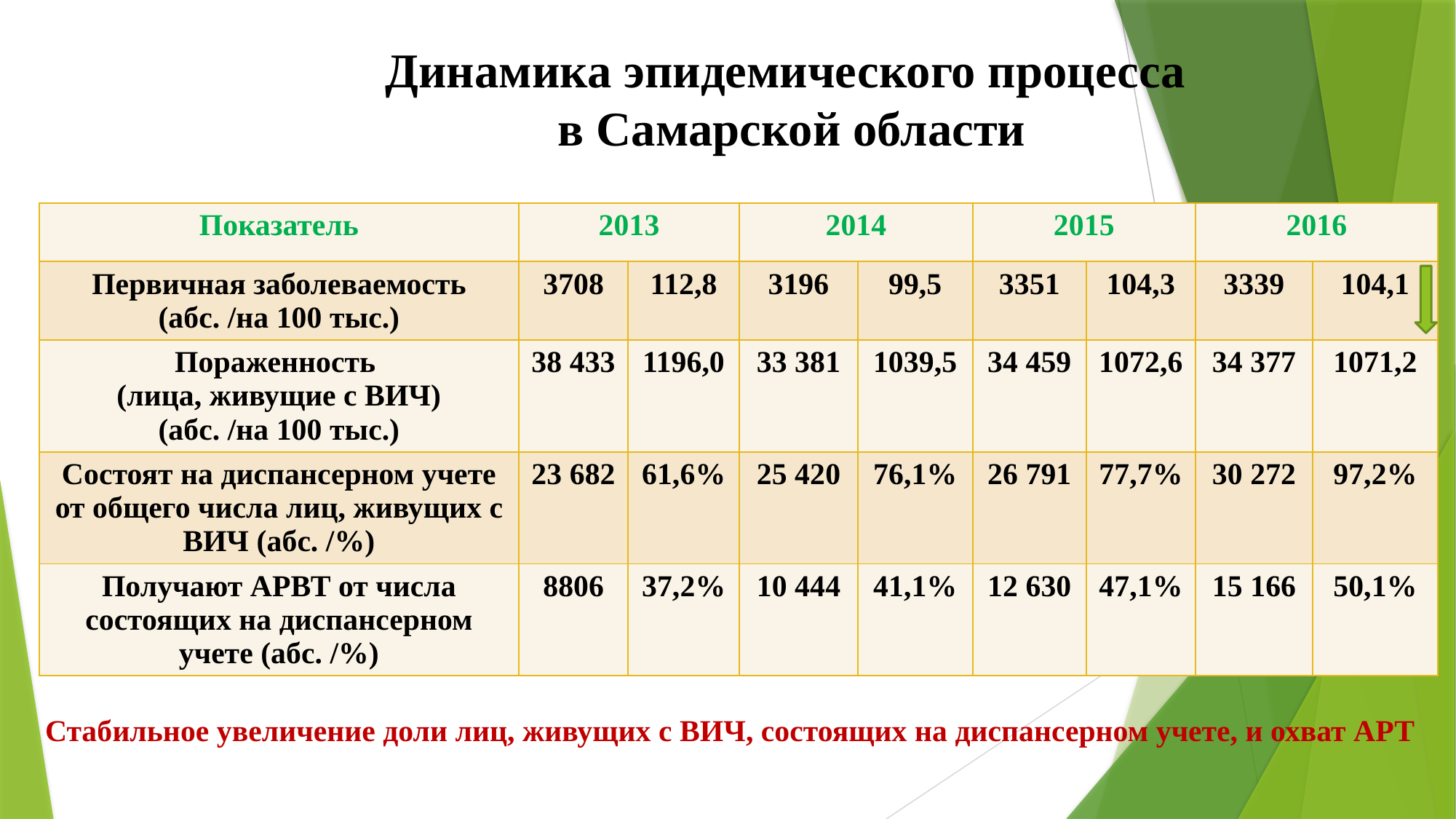

Динамика эпидемического процесса
в Самарской области
| Показатель | 2013 |  | 2014 |  | 2015 |  | 2016 |  |
| --- | --- | --- | --- | --- | --- | --- | --- | --- |
| Первичная заболеваемость (абс. /на 100 тыс.) | 3708 | 112,8 | 3196 | 99,5 | 3351 | 104,3 | 3339 | 104,1 |
| Пораженность (лица, живущие с ВИЧ) (абс. /на 100 тыс.) | 38 433 | 1196,0 | 33 381 | 1039,5 | 34 459 | 1072,6 | 34 377 | 1071,2 |
| Состоят на диспансерном учете от общего числа лиц, живущих с ВИЧ (абс. /%) | 23 682 | 61,6% | 25 420 | 76,1% | 26 791 | 77,7% | 30 272 | 97,2% |
| Получают АРВТ от числа состоящих на диспансерном учете (абс. /%) | 8806 | 37,2% | 10 444 | 41,1% | 12 630 | 47,1% | 15 166 | 50,1% |

Стабильное увеличение доли лиц, живущих с ВИЧ, состоящих на диспансерном учете, и охват АРТ